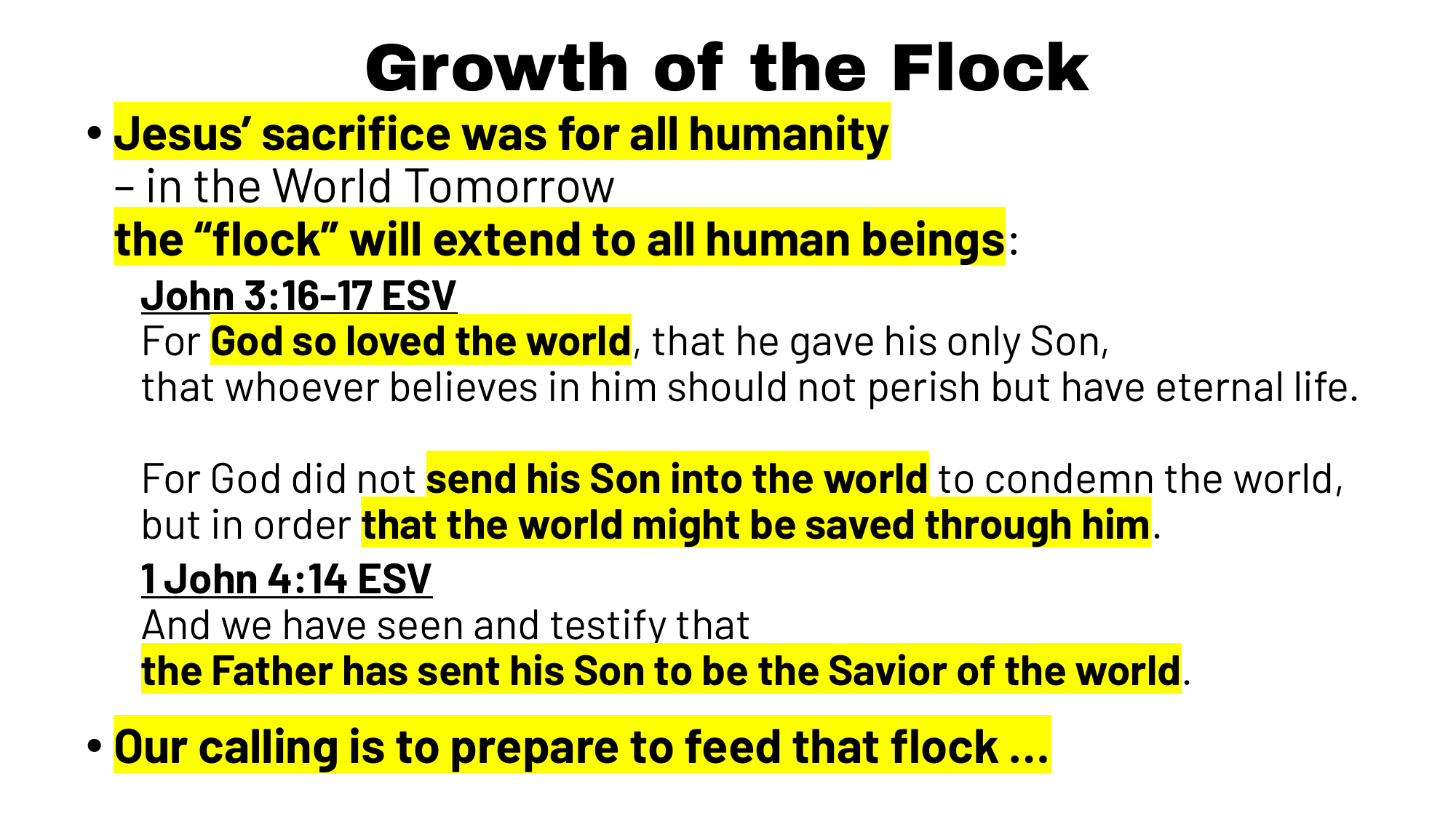

# Growth of the Flock
Jesus’ sacrifice was for all humanity
– in the World Tomorrow
the “flock” will extend to all human beings:
John 3:16-17 ESV
For God so loved the world, that he gave his only Son,
that whoever believes in him should not perish but have eternal life.
For God did not send his Son into the world to condemn the world,
but in order that the world might be saved through him.
1 John 4:14 ESV
And we have seen and testify that
the Father has sent his Son to be the Savior of the world.
Our calling is to prepare to feed that flock …